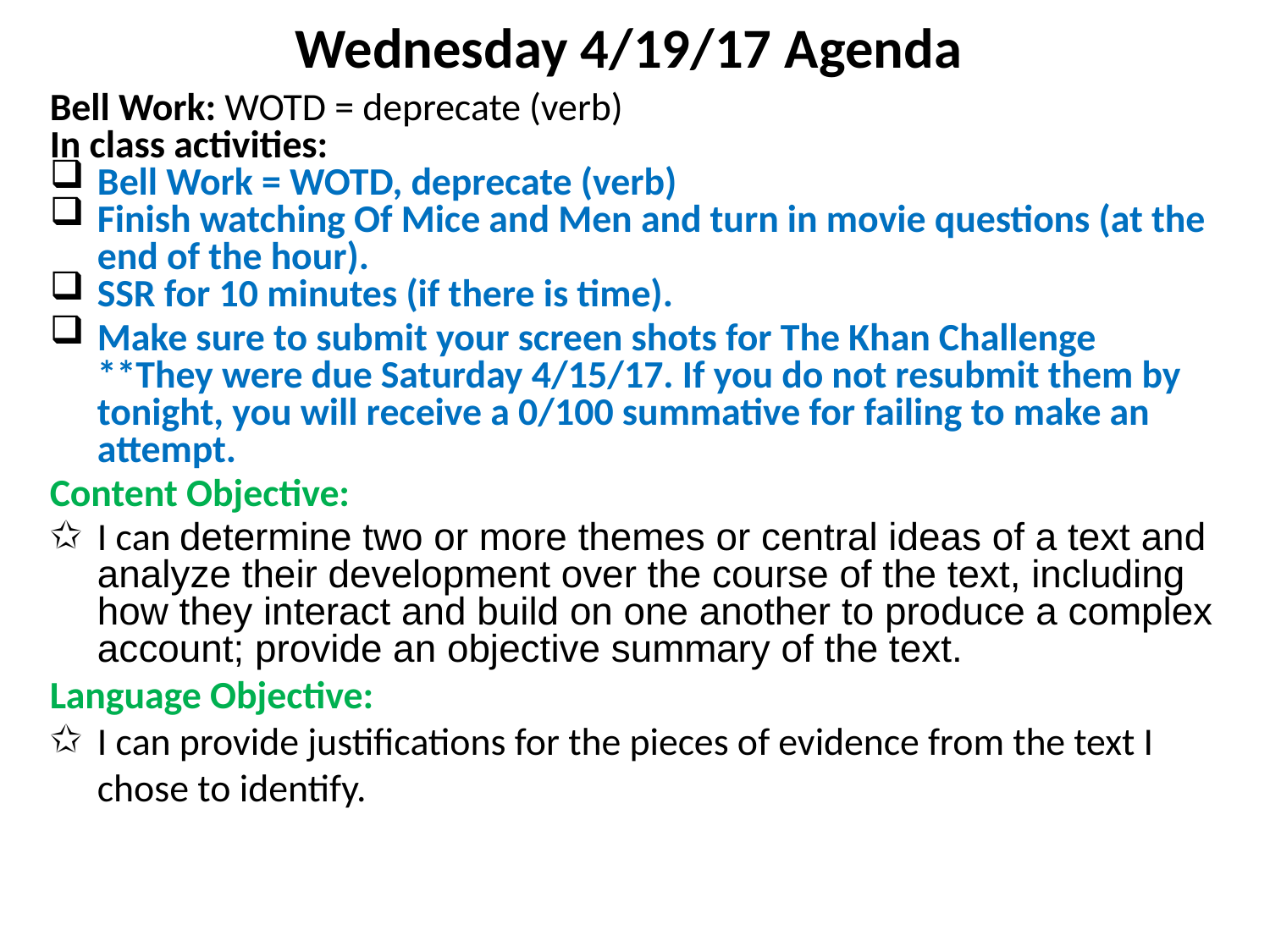

Wednesday 4/19/17 Agenda
Bell Work: WOTD = deprecate (verb)
In class activities:
Bell Work = WOTD, deprecate (verb)
Finish watching Of Mice and Men and turn in movie questions (at the end of the hour).
SSR for 10 minutes (if there is time).
Make sure to submit your screen shots for The Khan Challenge  **They were due Saturday 4/15/17. If you do not resubmit them by tonight, you will receive a 0/100 summative for failing to make an attempt.
Content Objective:
I can determine two or more themes or central ideas of a text and analyze their development over the course of the text, including how they interact and build on one another to produce a complex account; provide an objective summary of the text.
Language Objective:
I can provide justifications for the pieces of evidence from the text I chose to identify.